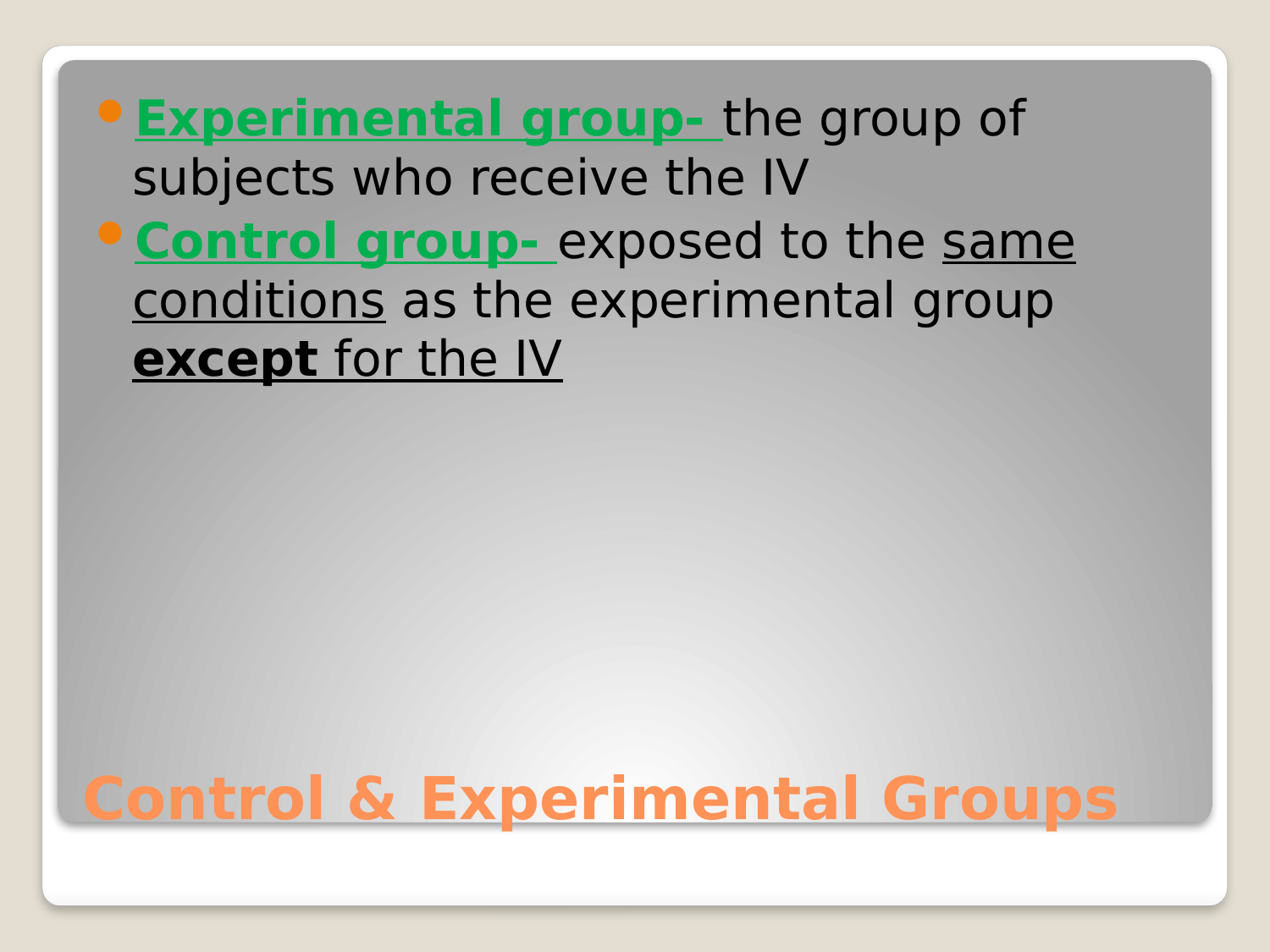

Experimental group- the group of subjects who receive the IV
Control group- exposed to the same conditions as the experimental group except for the IV

# Control & Experimental Groups